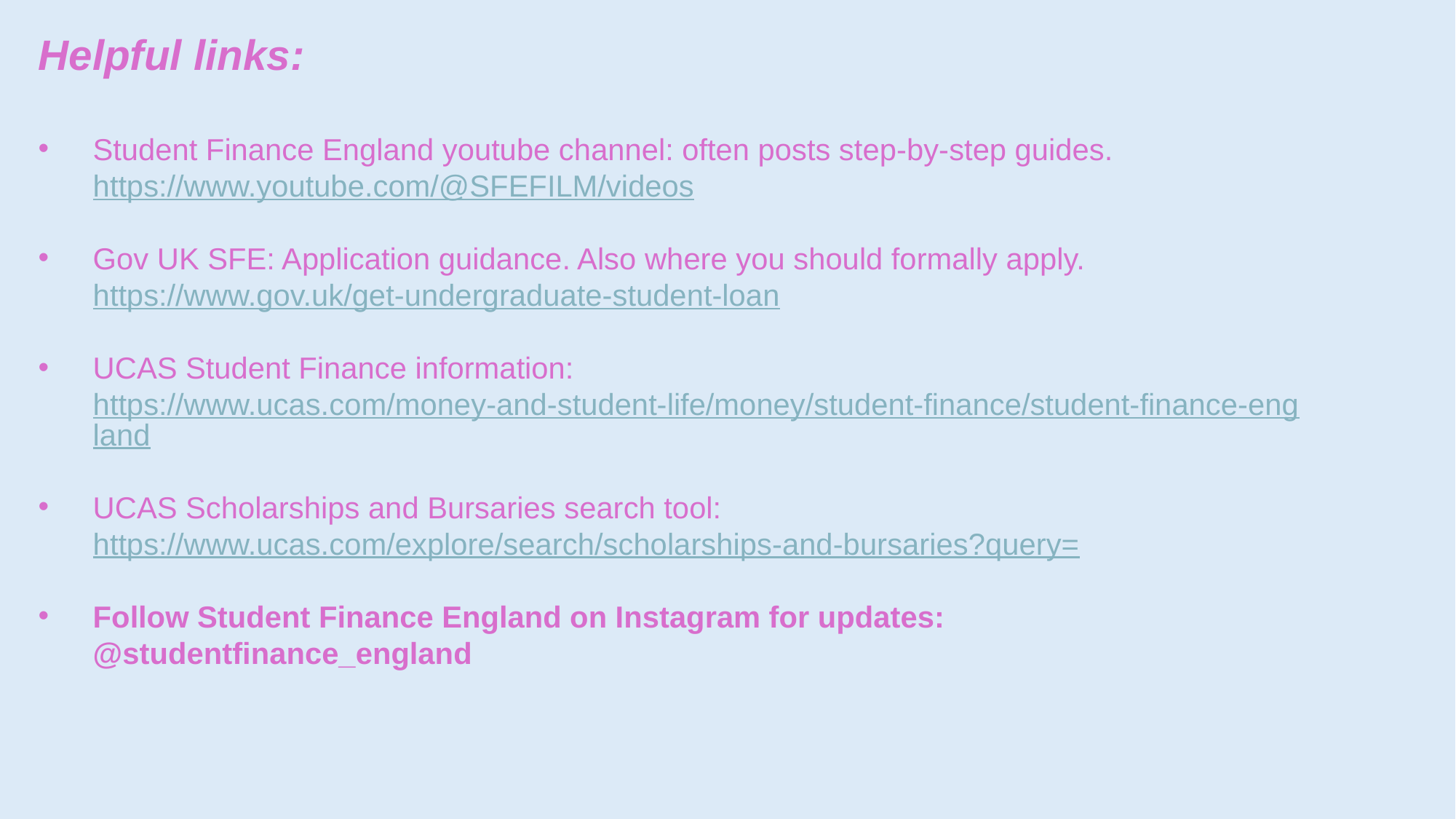

Helpful links:

Student Finance England youtube channel: often posts step-by-step guides. https://www.youtube.com/@SFEFILM/videos

Gov UK SFE: Application guidance. Also where you should formally apply. https://www.gov.uk/get-undergraduate-student-loan

UCAS Student Finance information: https://www.ucas.com/money-and-student-life/money/student-finance/student-finance-england

UCAS Scholarships and Bursaries search tool: https://www.ucas.com/explore/search/scholarships-and-bursaries?query=

Follow Student Finance England on Instagram for updates: @studentfinance_england